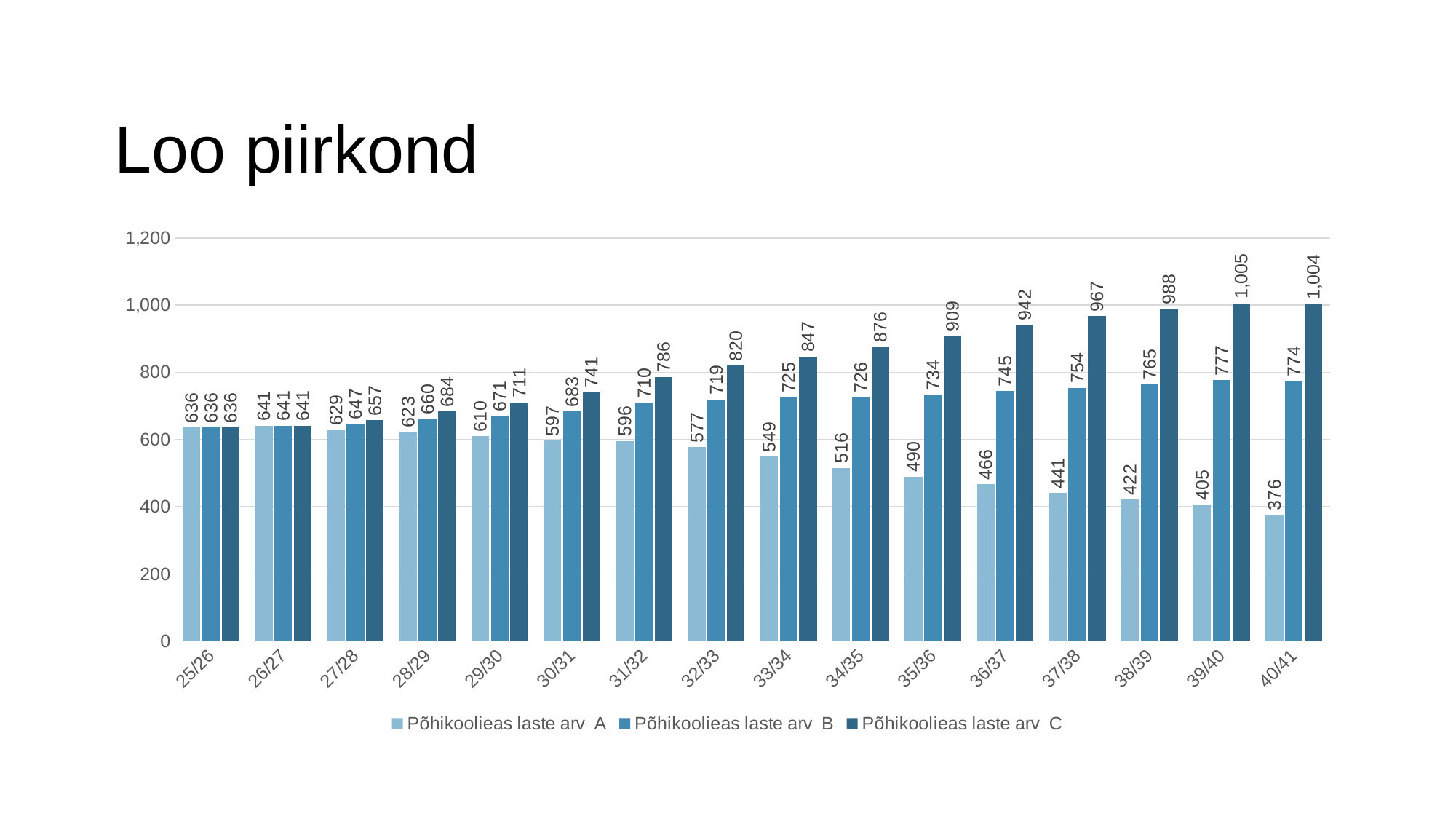

# Loo piirkond

### Chart

| Category | Põhikoolieas laste arv  A | Põhikoolieas laste arv  B | Põhikoolieas laste arv  C |
|---|---|---|---|
| 25/26 | 635.84 | 635.84 | 635.84 |
| 26/27 | 640.8599999999999 | 640.8599999999999 | 640.8599999999999 |
| 27/28 | 629.1199999999999 | 647.3399999999999 | 657.08 |
| 28/29 | 623.04 | 660.48 | 683.7 |
| 29/30 | 610.16 | 670.8199999999999 | 710.52 |
| 30/31 | 597.1199999999999 | 683.26 | 741.1800000000001 |
| 31/32 | 596.2199999999999 | 709.58 | 786.24 |
| 32/33 | 577.02 | 718.8599999999999 | 820.0 |
| 33/34 | 549.28 | 725.34 | 846.7 |
| 34/35 | 516.1 | 725.64 | 876.2600000000001 |
| 35/36 | 489.98 | 733.5200000000001 | 908.6200000000001 |
| 36/37 | 466.24000000000007 | 744.52 | 942.1400000000001 |
| 37/38 | 440.76000000000005 | 753.5600000000002 | 967.4399999999998 |
| 38/39 | 422.16 | 765.4800000000001 | 988.3999999999999 |
| 39/40 | 404.68 | 776.52 | 1005.48 |
| 40/41 | 376.32000000000005 | 773.9399999999999 | 1003.94 |